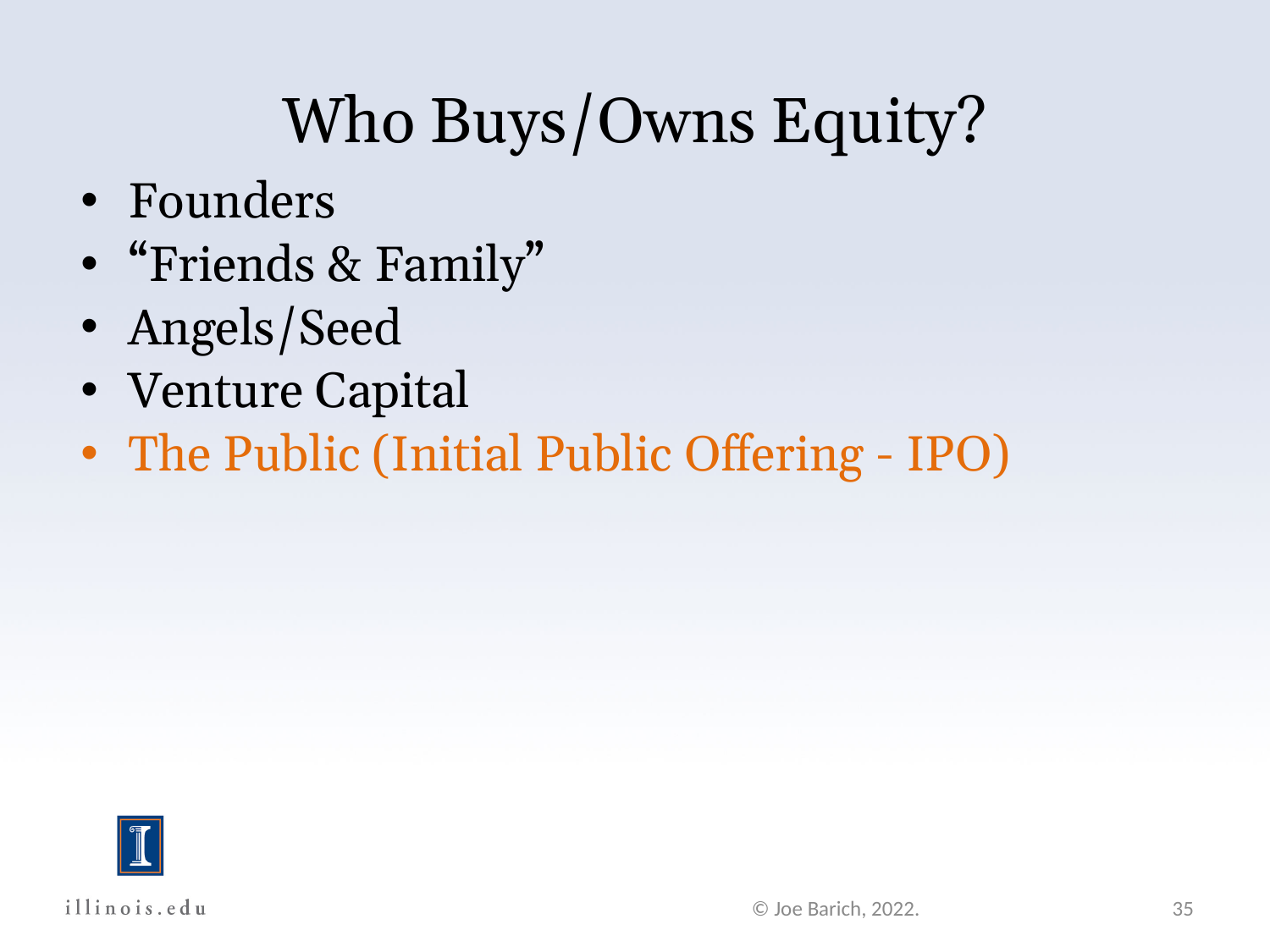

Who Buys/Owns Equity?
Founders
“Friends & Family”
Angels/Seed
Venture Capital
The Public (Initial Public Offering - IPO)

© Joe Barich, 2022.
35